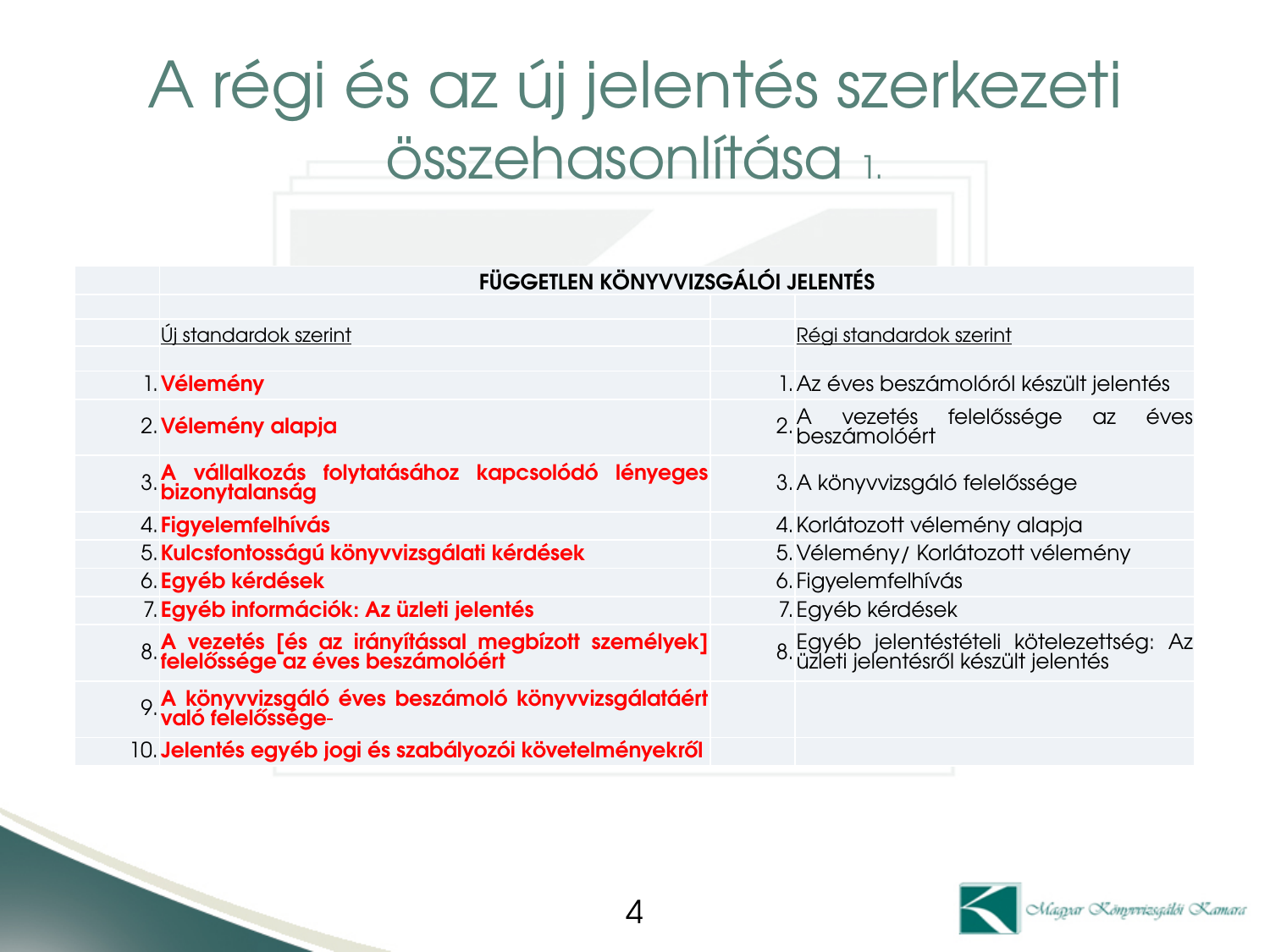

# A régi és az új jelentés szerkezeti összehasonlítása 1.
|  | FÜGGETLEN KÖNYVVIZSGÁLÓI JELENTÉS |  |  |
| --- | --- | --- | --- |
|  |  |  |  |
|  | Új standardok szerint |  | Régi standardok szerint |
|  |  |  |  |
| 1. | Vélemény | 1. | Az éves beszámolóról készült jelentés |
| 2. | Vélemény alapja | 2. | A vezetés felelőssége az éves beszámolóért |
| 3. | A vállalkozás folytatásához kapcsolódó lényeges bizonytalanság | 3. | A könyvvizsgáló felelőssége |
| 4. | Figyelemfelhívás | 4. | Korlátozott vélemény alapja |
| 5. | Kulcsfontosságú könyvvizsgálati kérdések | 5. | Vélemény/ Korlátozott vélemény |
| 6. | Egyéb kérdések | 6. | Figyelemfelhívás |
| 7. | Egyéb információk: Az üzleti jelentés | 7. | Egyéb kérdések |
| 8. | A vezetés [és az irányítással megbízott személyek] felelőssége az éves beszámolóért | 8. | Egyéb jelentéstételi kötelezettség: Az üzleti jelentésről készült jelentés |
| 9. | A könyvvizsgáló éves beszámoló könyvvizsgálatáért való felelőssége |  |  |
| 10. | Jelentés egyéb jogi és szabályozói követelményekről |  |  |
4